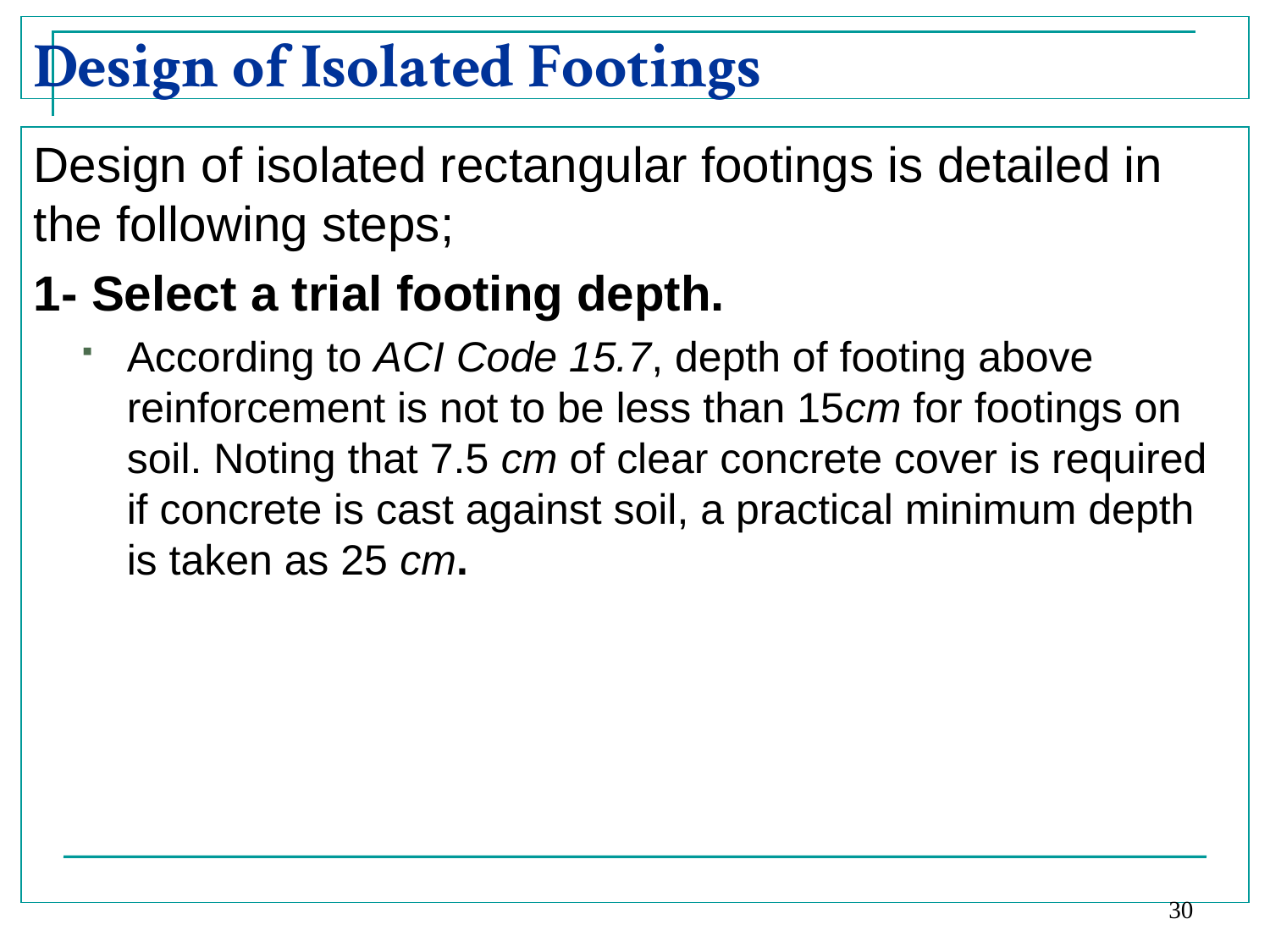

# Design of Isolated Footings
Design of isolated rectangular footings is detailed in the following steps;
1- Select a trial footing depth.
According to ACI Code 15.7, depth of footing above reinforcement is not to be less than 15cm for footings on soil. Noting that 7.5 cm of clear concrete cover is required if concrete is cast against soil, a practical minimum depth is taken as 25 cm.
30